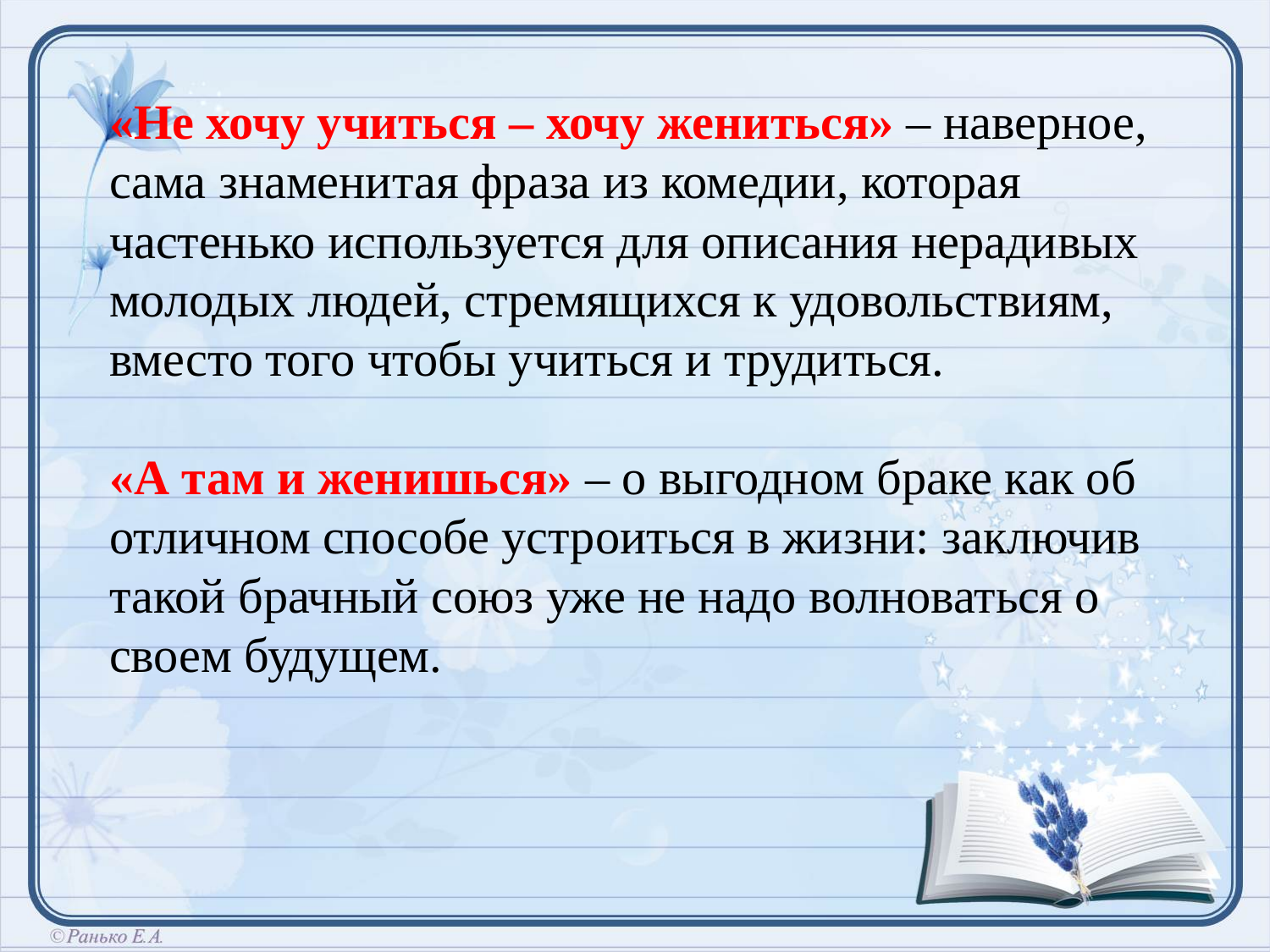

«Не хочу учиться – хочу жениться» – наверное, сама знаменитая фраза из комедии, которая частенько используется для описания нерадивых молодых людей, стремящихся к удовольствиям, вместо того чтобы учиться и трудиться.

«А там и женишься» – о выгодном браке как об отличном способе устроиться в жизни: заключив такой брачный союз уже не надо волноваться о своем будущем.